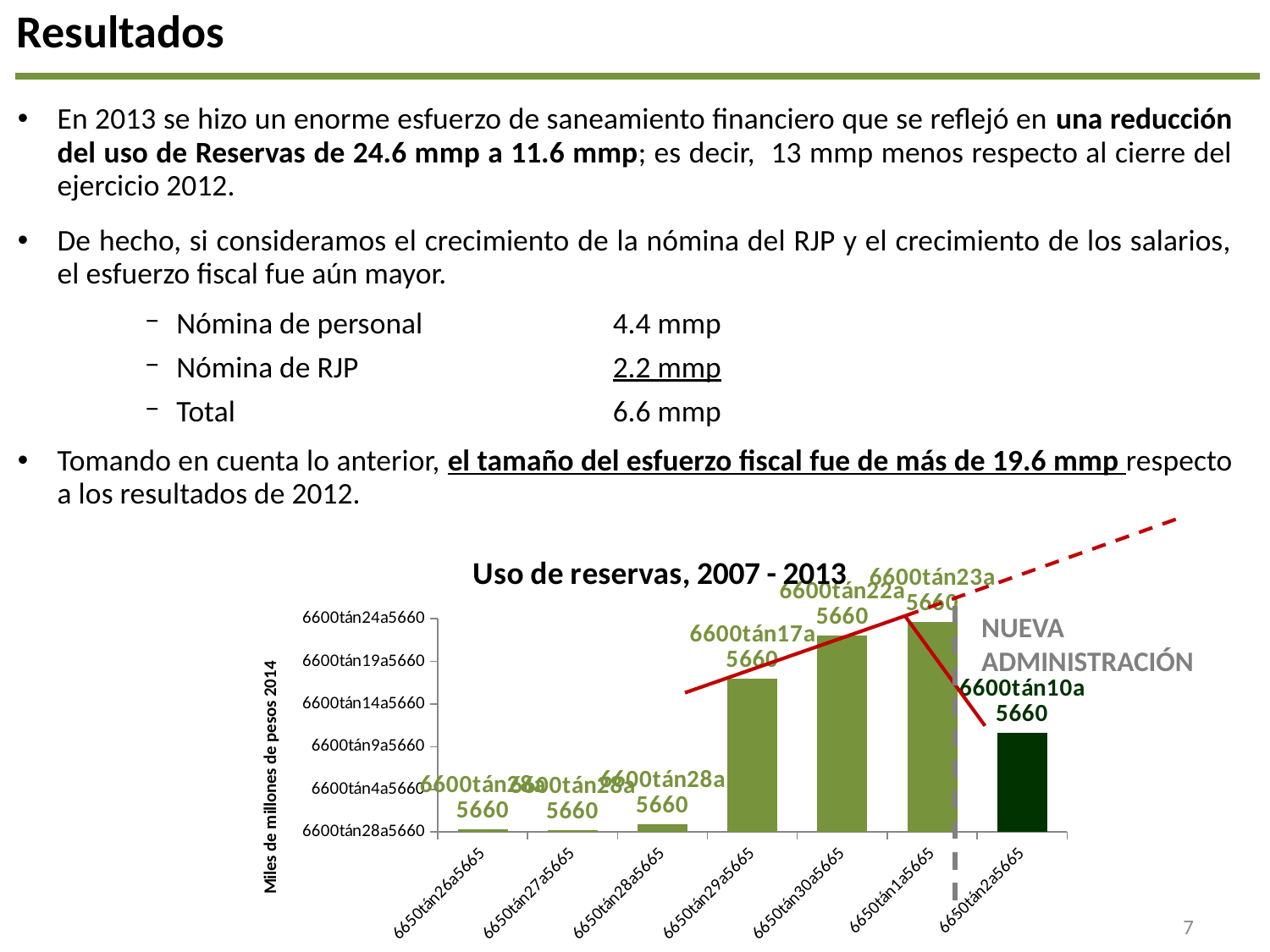

Resultados
En 2013 se hizo un enorme esfuerzo de saneamiento financiero que se reflejó en una reducción del uso de Reservas de 24.6 mmp a 11.6 mmp; es decir,  13 mmp menos respecto al cierre del ejercicio 2012.
De hecho, si consideramos el crecimiento de la nómina del RJP y el crecimiento de los salarios, el esfuerzo fiscal fue aún mayor.
Nómina de personal				4.4 mmp
Nómina de RJP					2.2 mmp
Total							6.6 mmp
Tomando en cuenta lo anterior, el tamaño del esfuerzo fiscal fue de más de 19.6 mmp respecto a los resultados de 2012.

### Chart: Uso de reservas, 2007 - 2013

| Category |  |
|---|---|
| 2007 | 0.3 |
| 2008 | 0.2 |
| 2009 | 0.9 |
| 2010 | 18.0 |
| 2011 | 23.0 |
| 2012 | 24.6 |
| 2013 | 11.6 |
NUEVA ADMINISTRACIÓN
7